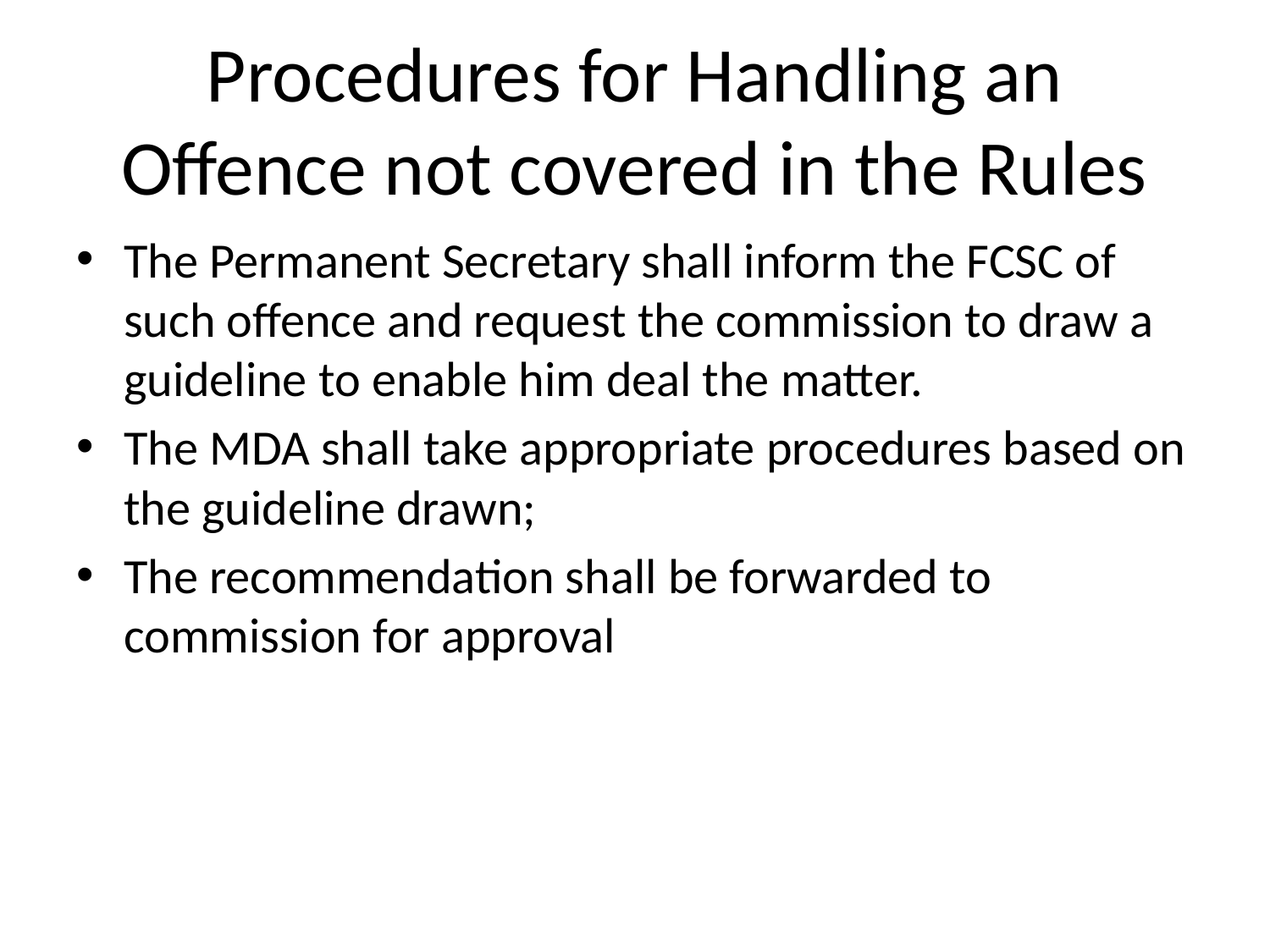

# Procedures for Handling an Offence not covered in the Rules
The Permanent Secretary shall inform the FCSC of such offence and request the commission to draw a guideline to enable him deal the matter.
The MDA shall take appropriate procedures based on the guideline drawn;
The recommendation shall be forwarded to commission for approval